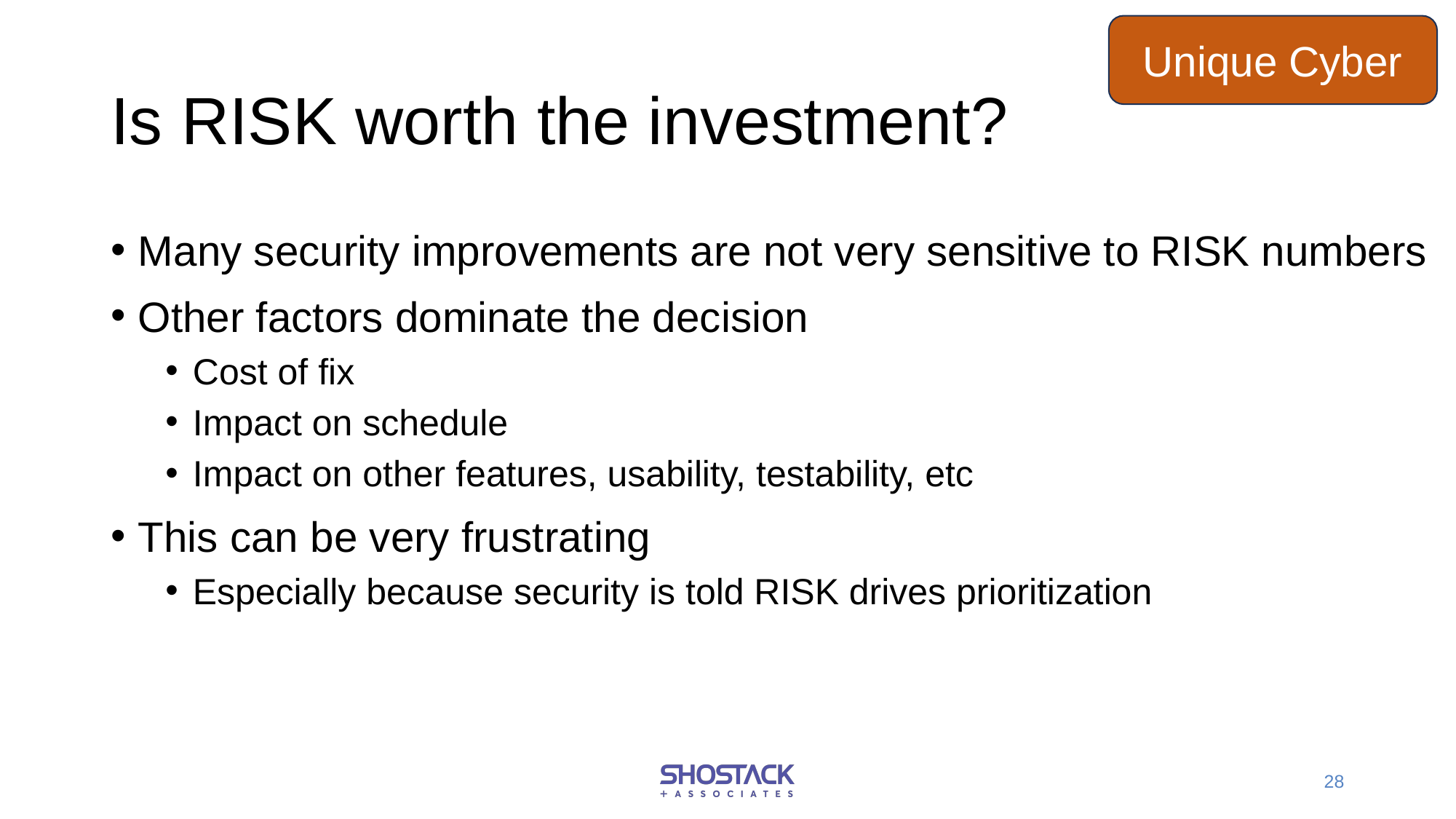

Unique Cyber
# Is RISK worth the investment?
Many security improvements are not very sensitive to RISK numbers
Other factors dominate the decision
Cost of fix
Impact on schedule
Impact on other features, usability, testability, etc
This can be very frustrating
Especially because security is told RISK drives prioritization
28